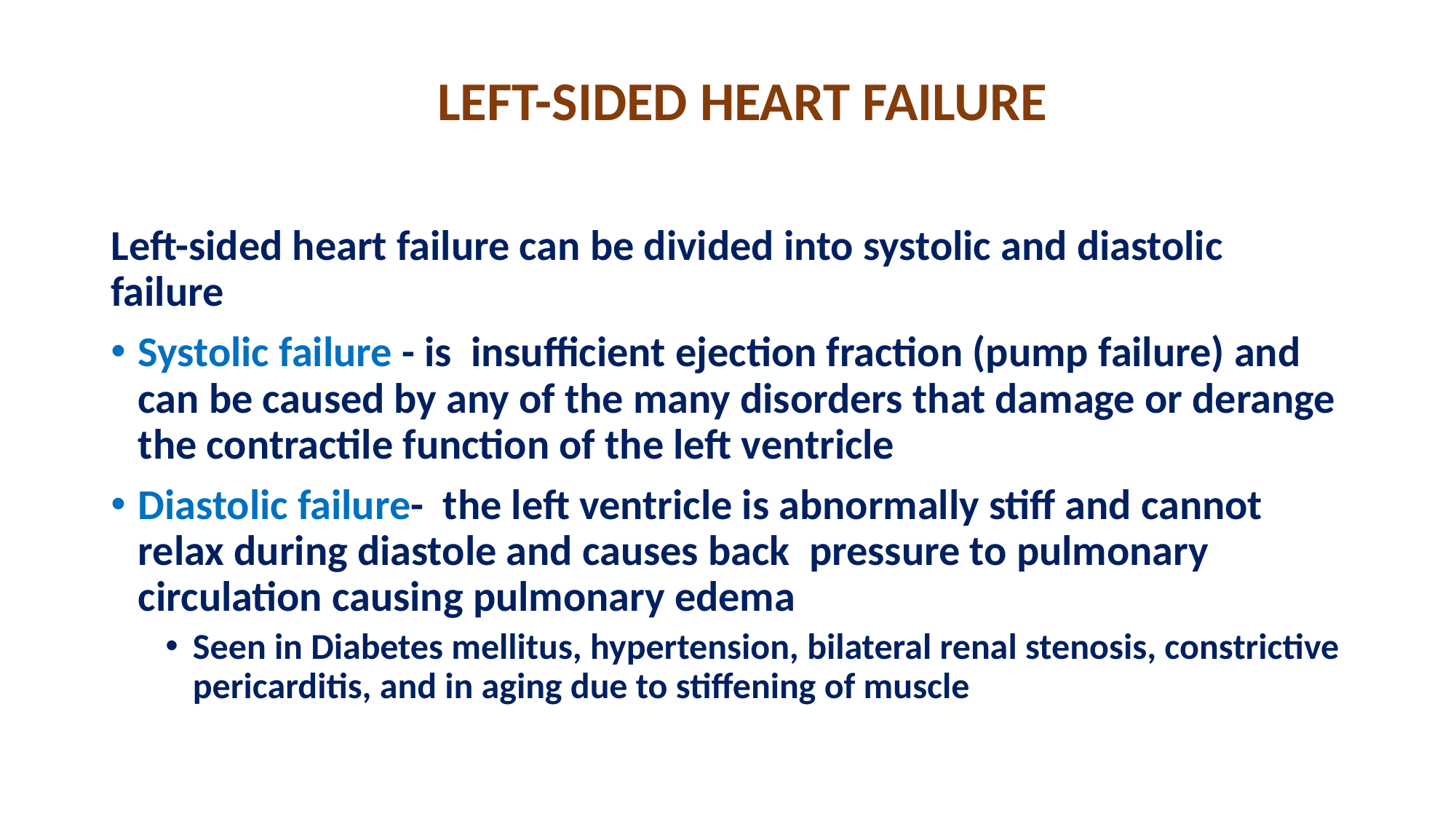

# LEFT-SIDED HEART FAILURE
Left-sided heart failure can be divided into systolic and diastolic failure
Systolic failure - is  insufficient ejection fraction (pump failure) and can be caused by any of the many disorders that damage or derange the contractile function of the left ventricle
Diastolic failure-  the left ventricle is abnormally stiff and cannot relax during diastole and causes back  pressure to pulmonary circulation causing pulmonary edema
Seen in Diabetes mellitus, hypertension, bilateral renal stenosis, constrictive pericarditis, and in aging due to stiffening of muscle